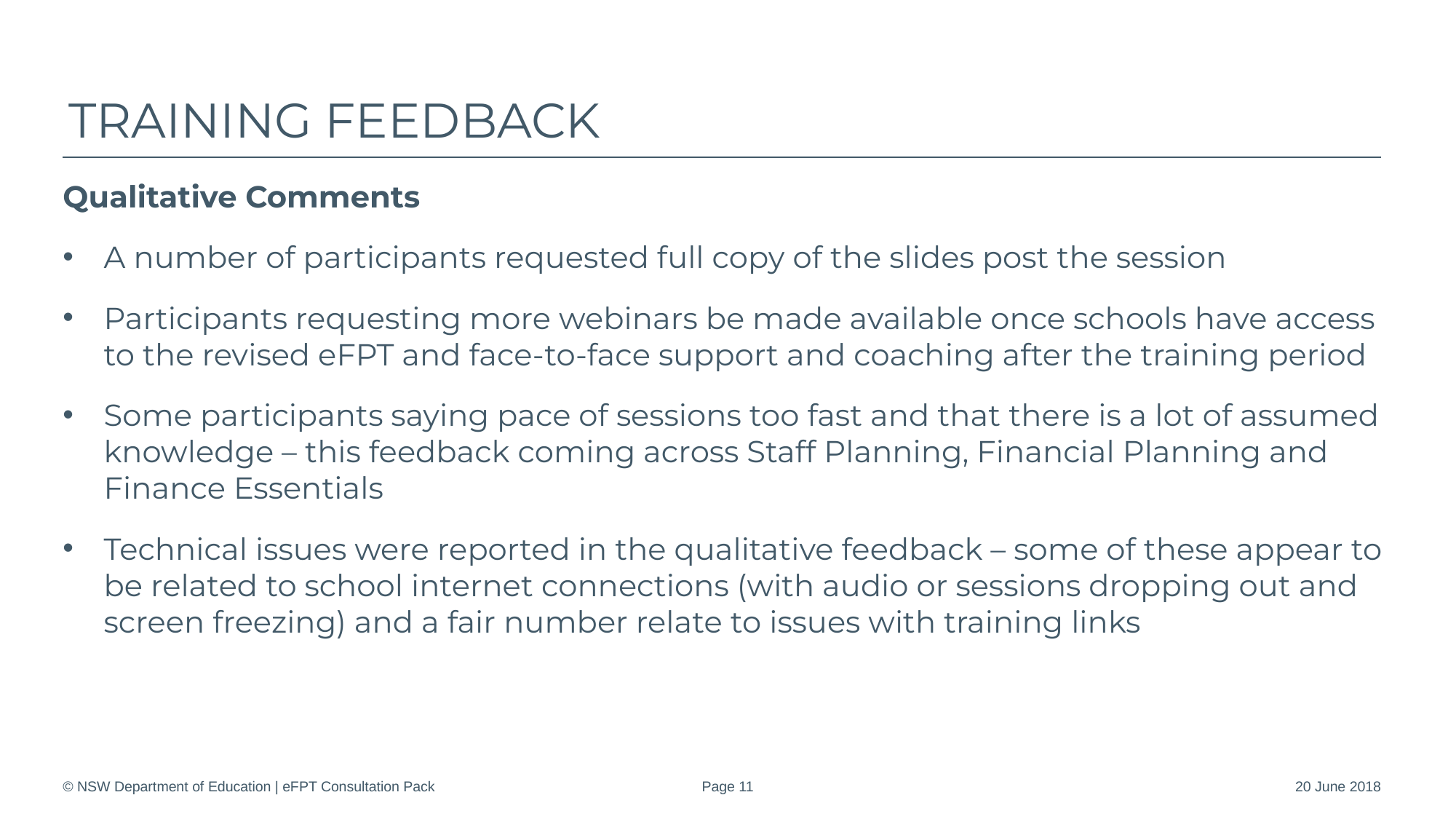

# Training Feedback
Qualitative Comments
A number of participants requested full copy of the slides post the session
Participants requesting more webinars be made available once schools have access to the revised eFPT and face-to-face support and coaching after the training period
Some participants saying pace of sessions too fast and that there is a lot of assumed knowledge – this feedback coming across Staff Planning, Financial Planning and Finance Essentials
Technical issues were reported in the qualitative feedback – some of these appear to be related to school internet connections (with audio or sessions dropping out and screen freezing) and a fair number relate to issues with training links
© NSW Department of Education | eFPT Consultation Pack
Page 11
20 June 2018